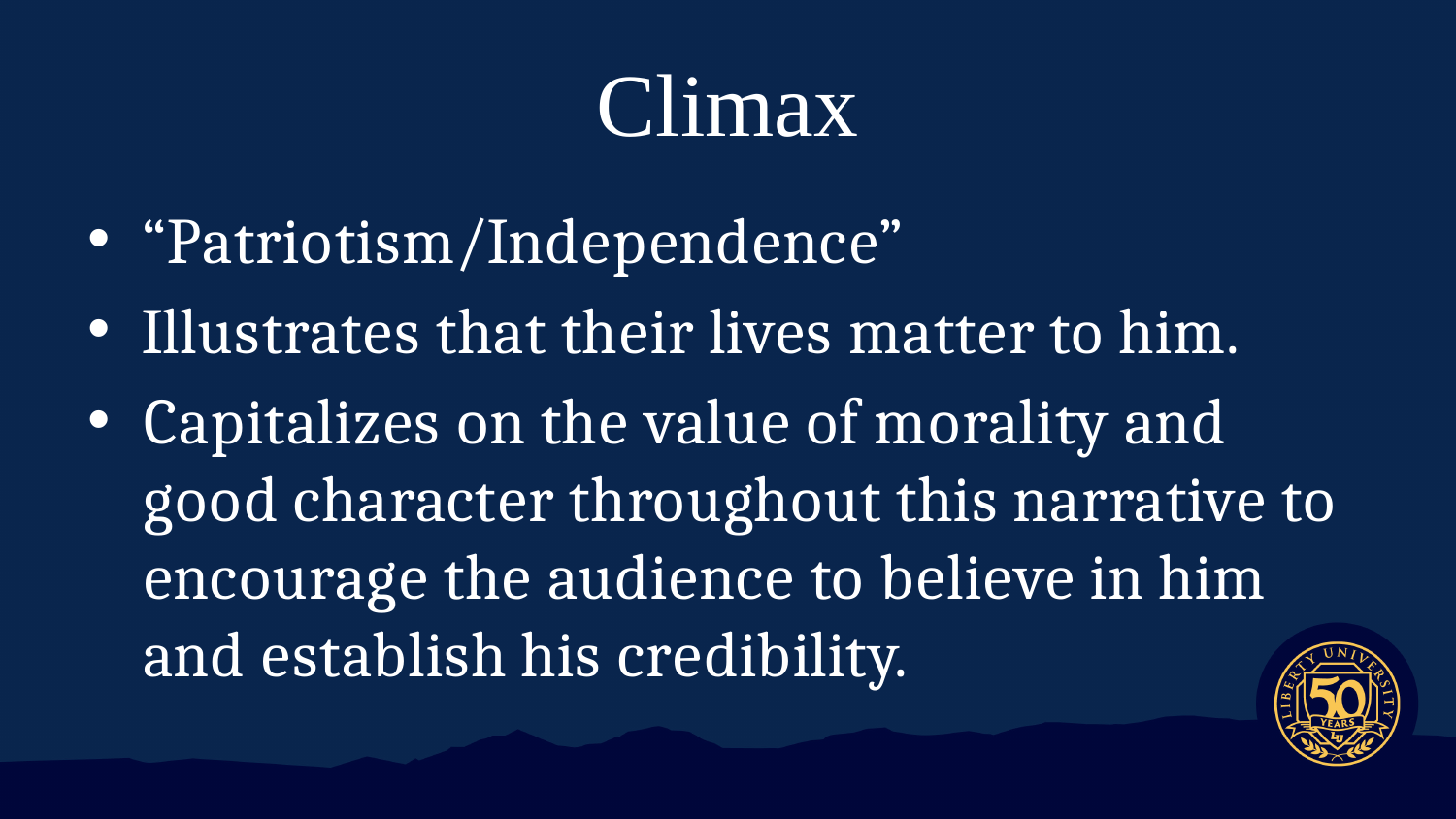

# Climax
“Patriotism/Independence”
Illustrates that their lives matter to him.
Capitalizes on the value of morality and good character throughout this narrative to encourage the audience to believe in him and establish his credibility.